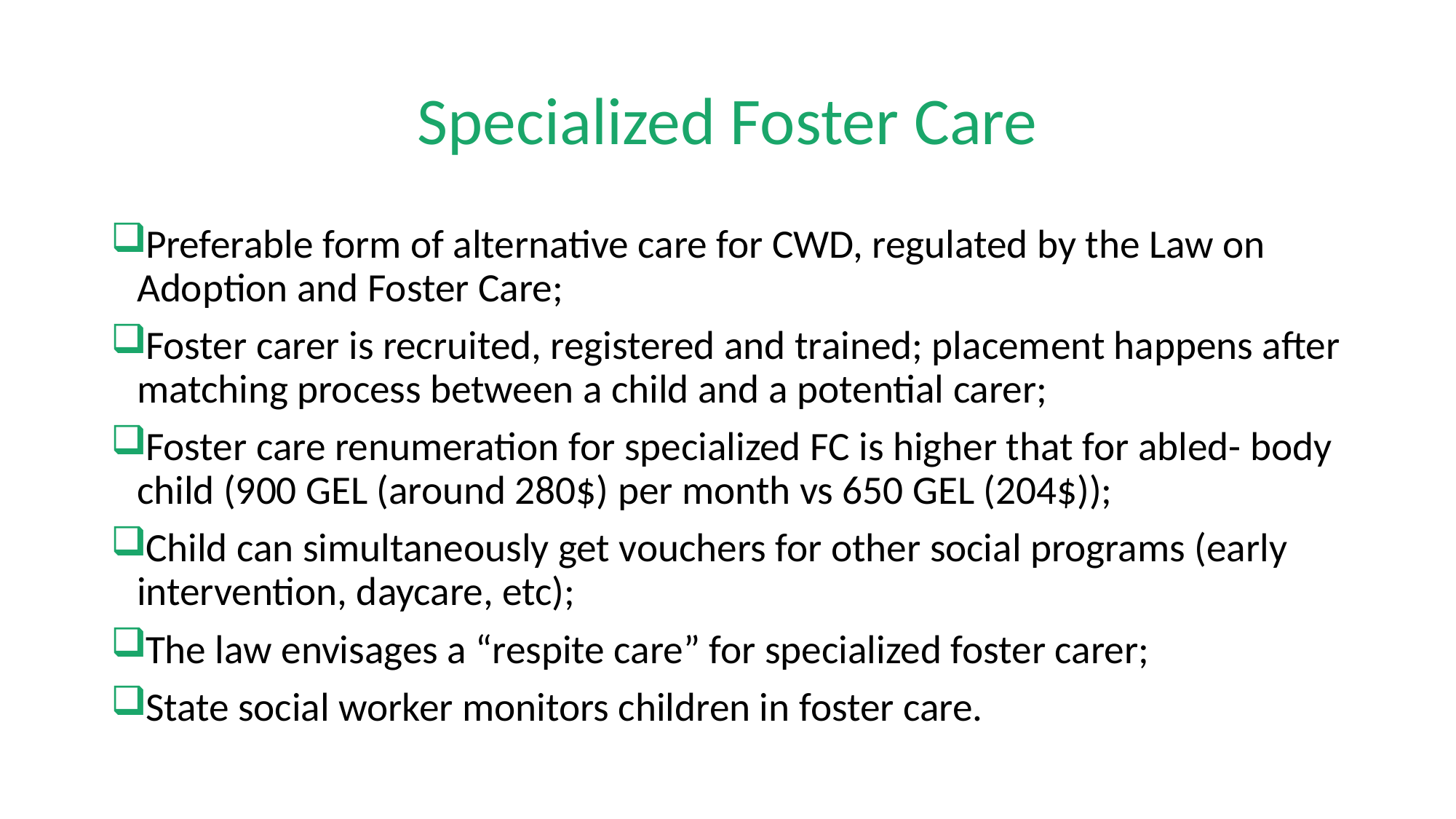

# Specialized Foster Care
Preferable form of alternative care for CWD, regulated by the Law on Adoption and Foster Care;
Foster carer is recruited, registered and trained; placement happens after matching process between a child and a potential carer;
Foster care renumeration for specialized FC is higher that for abled- body child (900 GEL (around 280$) per month vs 650 GEL (204$));
Child can simultaneously get vouchers for other social programs (early intervention, daycare, etc);
The law envisages a “respite care” for specialized foster carer;
State social worker monitors children in foster care.